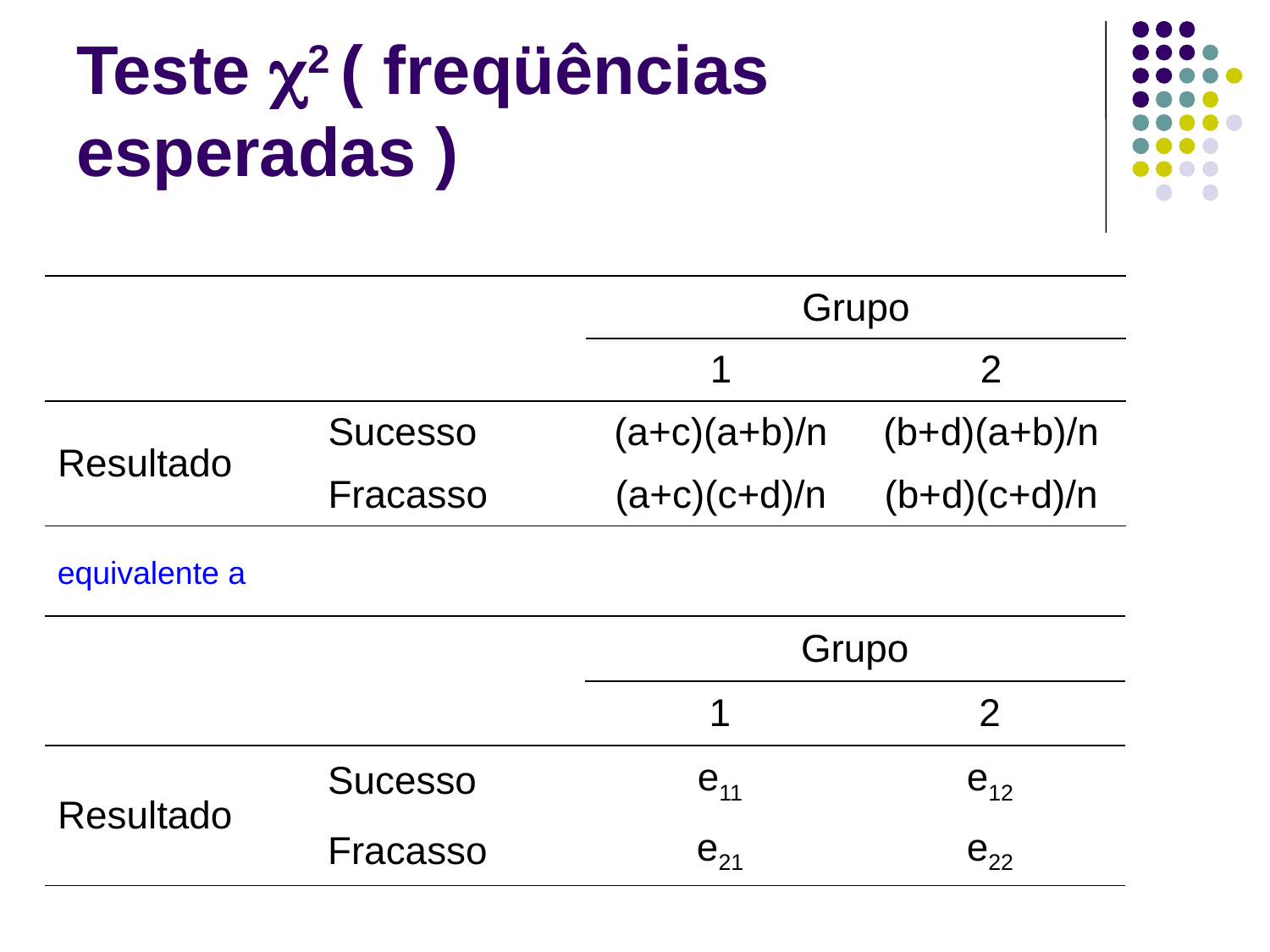

# Teste χ2 ( freqüências esperadas )
|  |  | Grupo |  |
| --- | --- | --- | --- |
|  |  | 1 | 2 |
| Resultado | Sucesso | (a+c)(a+b)/n | (b+d)(a+b)/n |
|  | Fracasso | (a+c)(c+d)/n | (b+d)(c+d)/n |
equivalente a
|  |  | Grupo |  |
| --- | --- | --- | --- |
|  |  | 1 | 2 |
| Resultado | Sucesso | e11 | e12 |
|  | Fracasso | e21 | e22 |